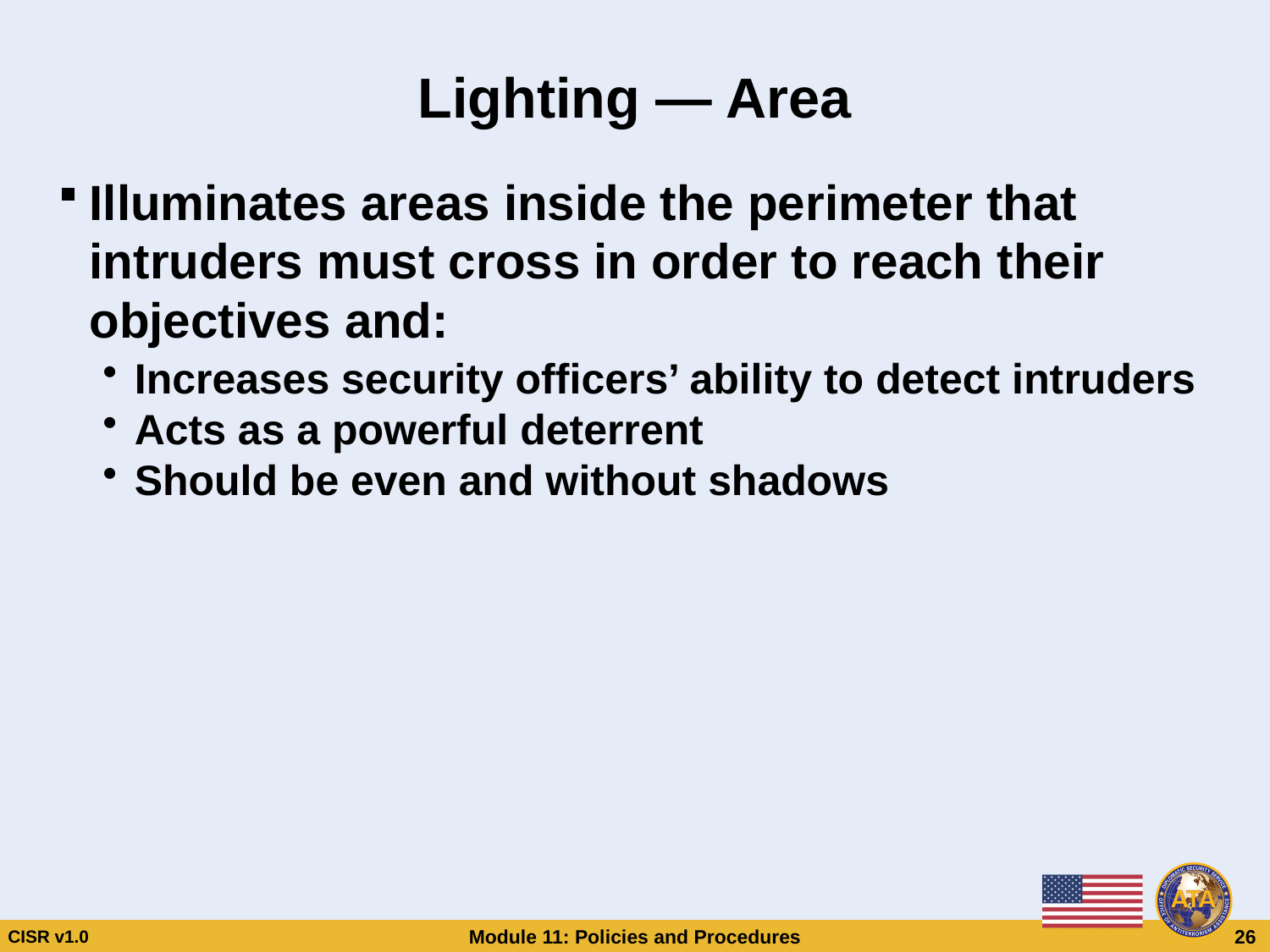

# Lighting — Area
Illuminates areas inside the perimeter that intruders must cross in order to reach their objectives and:
Increases security officers’ ability to detect intruders
Acts as a powerful deterrent
Should be even and without shadows
Lighting — Area
Illuminates areas inside the perimeter that intruders must cross in order to reach their objectives and:
Increases security officers’ ability to detect intruders
Acts as a powerful deterrent
Should be even and without shadows
CISR v1.0
Module 11: Policies and Procedures
 26